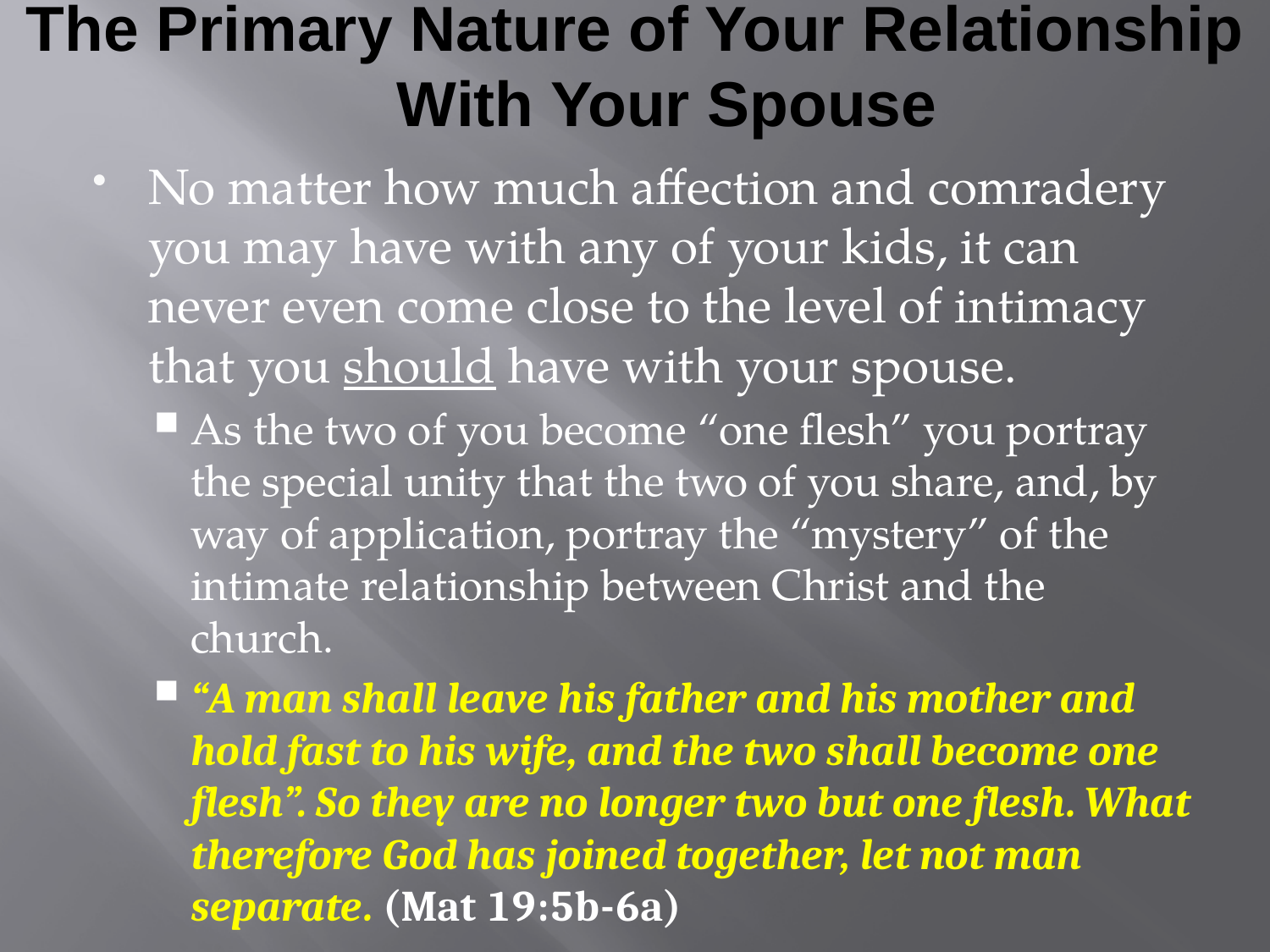

# The Primary Nature of Your Relationship With Your Spouse
No matter how much affection and comradery you may have with any of your kids, it can never even come close to the level of intimacy that you should have with your spouse.
As the two of you become “one flesh” you portray the special unity that the two of you share, and, by way of application, portray the “mystery” of the intimate relationship between Christ and the church.
“A man shall leave his father and his mother and hold fast to his wife, and the two shall become one flesh”. So they are no longer two but one flesh. What therefore God has joined together, let not man separate. (Mat 19:5b-6a)